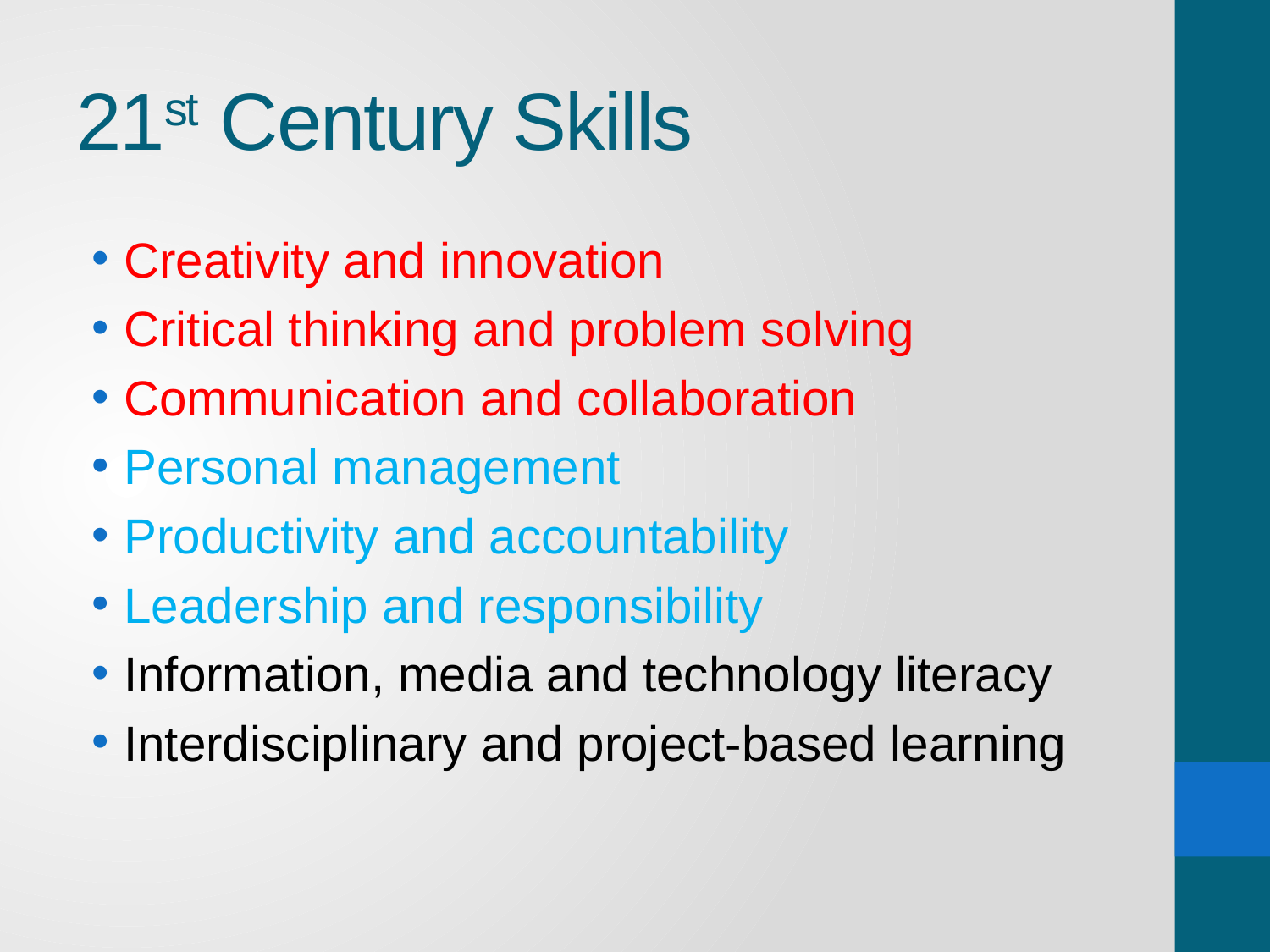

# 21st Century Skills
Creativity and innovation
Critical thinking and problem solving
Communication and collaboration
Personal management
Productivity and accountability
Leadership and responsibility
Information, media and technology literacy
Interdisciplinary and project-based learning